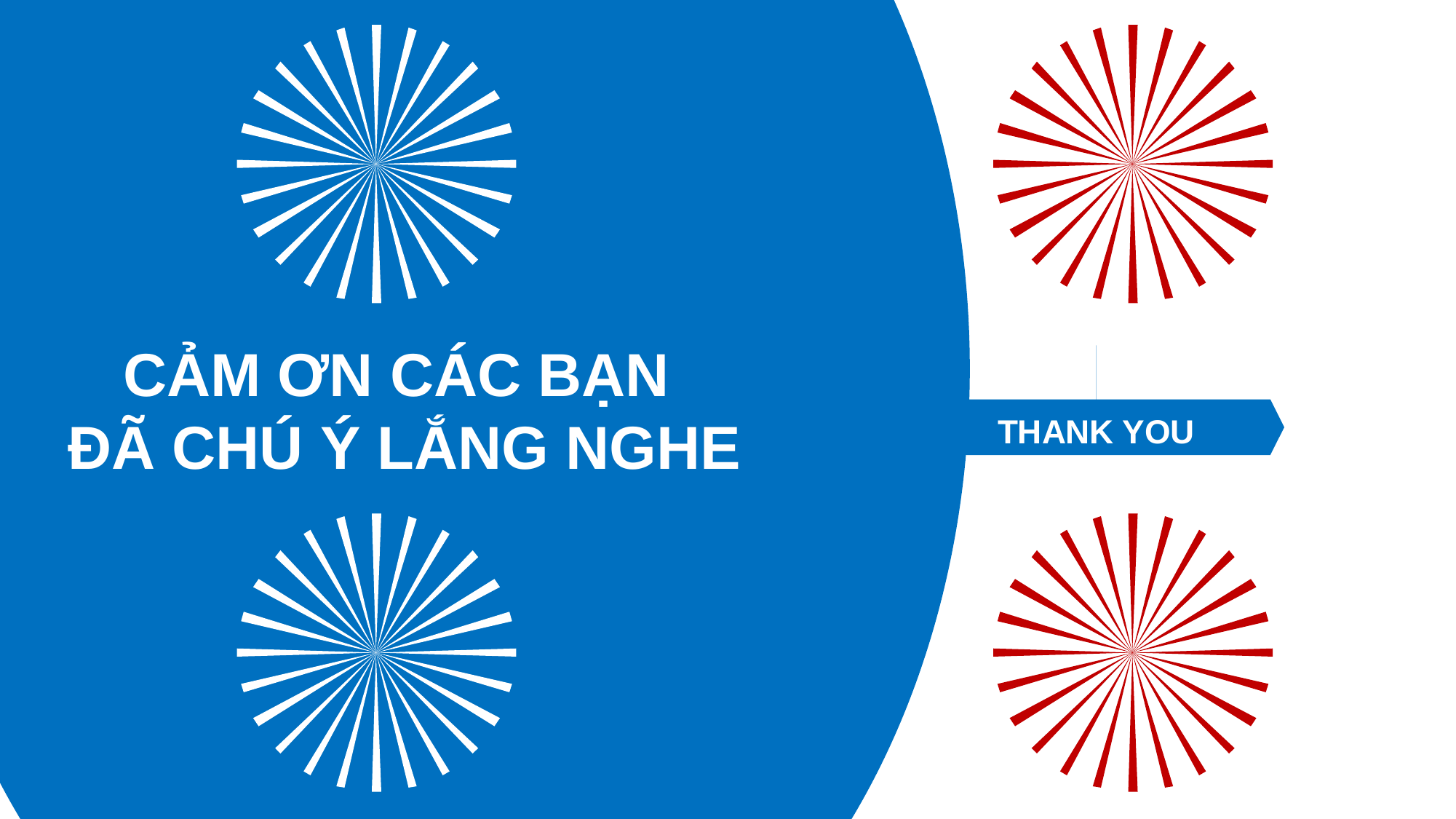

Cảm ơn CÁC BẠN
đã chú ý lắng nghe

THANK YOU